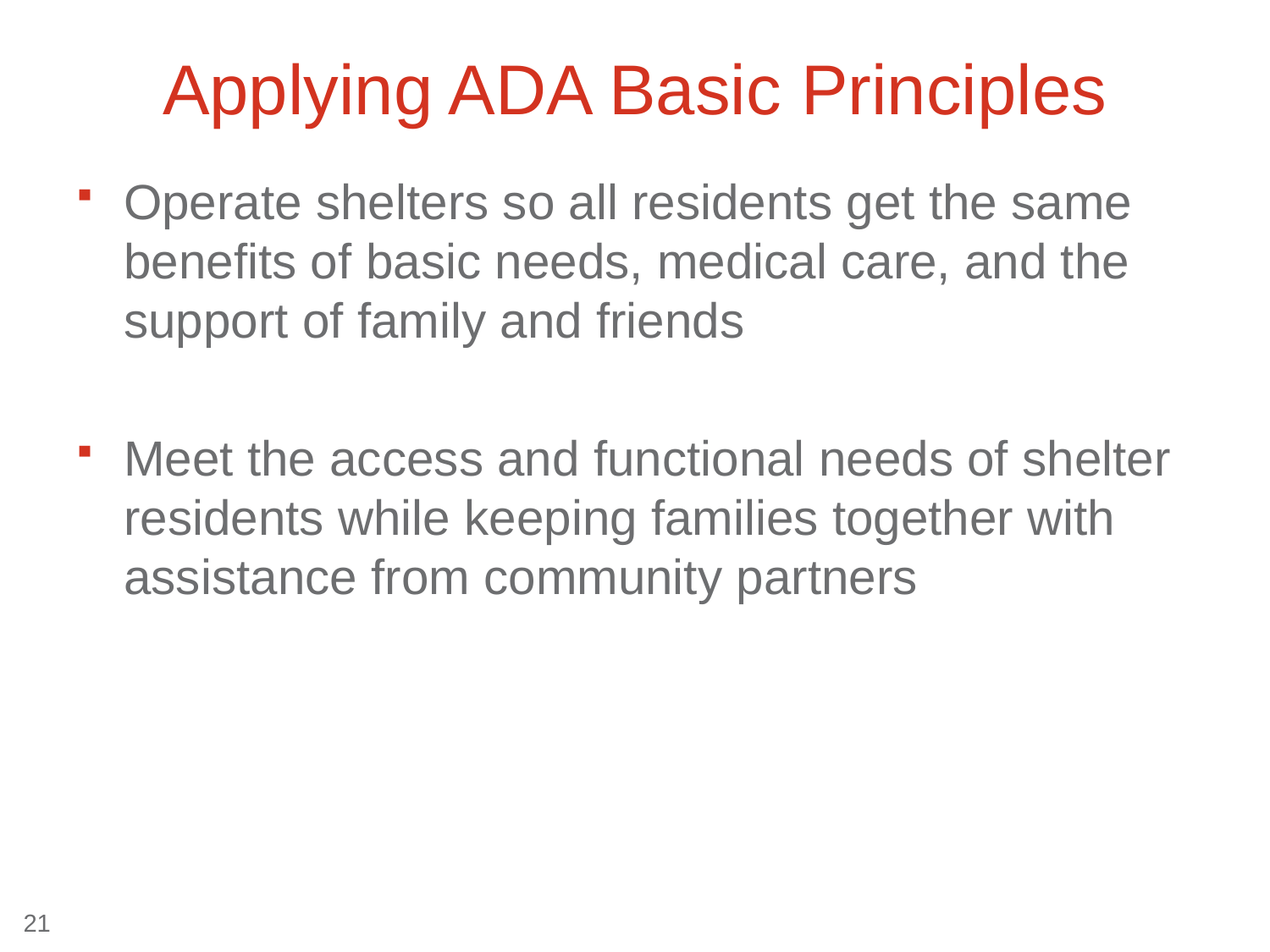

# Applying ADA Basic Principles
Operate shelters so all residents get the same benefits of basic needs, medical care, and the support of family and friends

Meet the access and functional needs of shelter residents while keeping families together with assistance from community partners

21